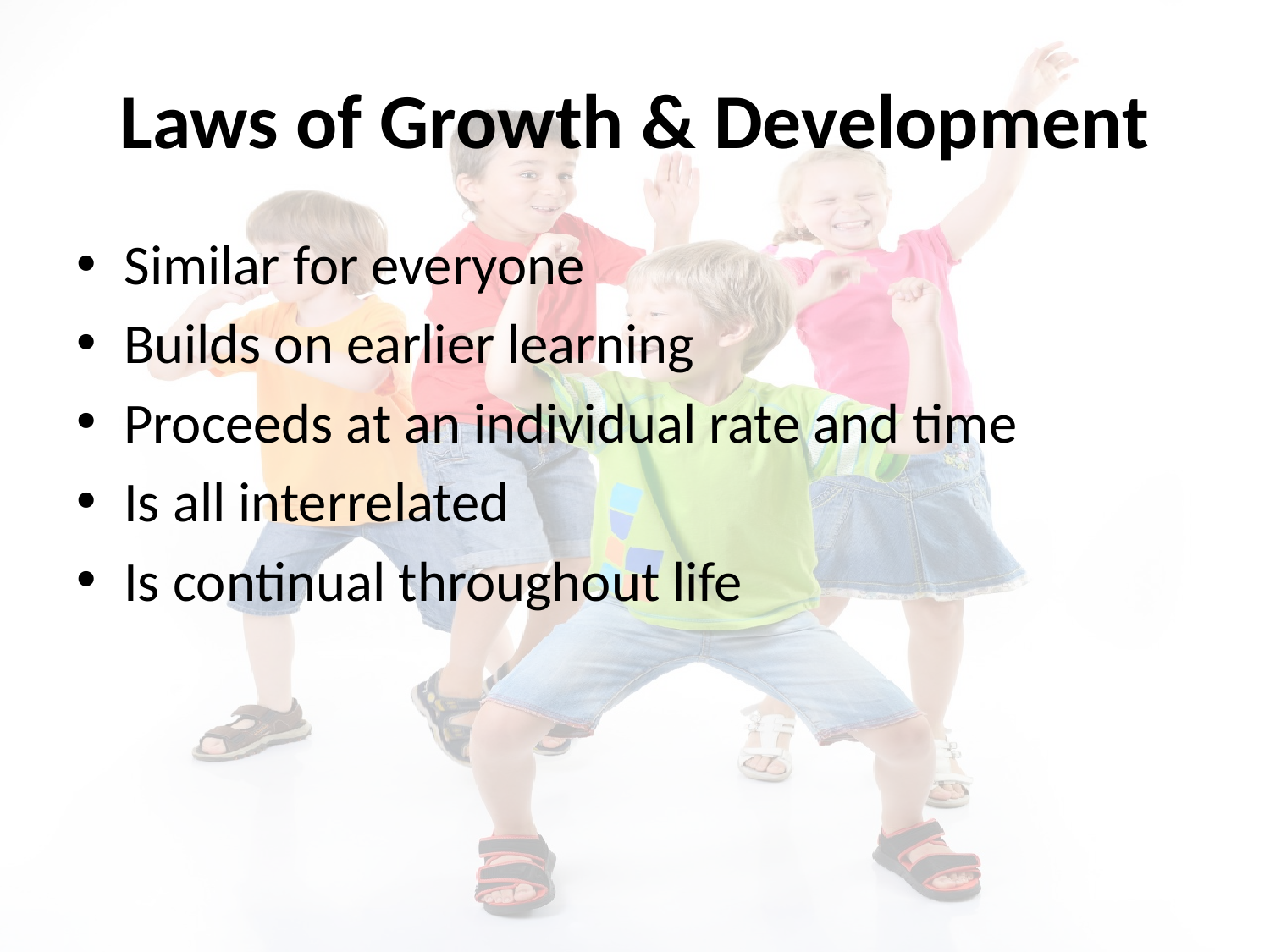

# Laws of Growth & Development
Similar for everyone
Builds on earlier learning
Proceeds at an individual rate and time
Is all interrelated
Is continual throughout life